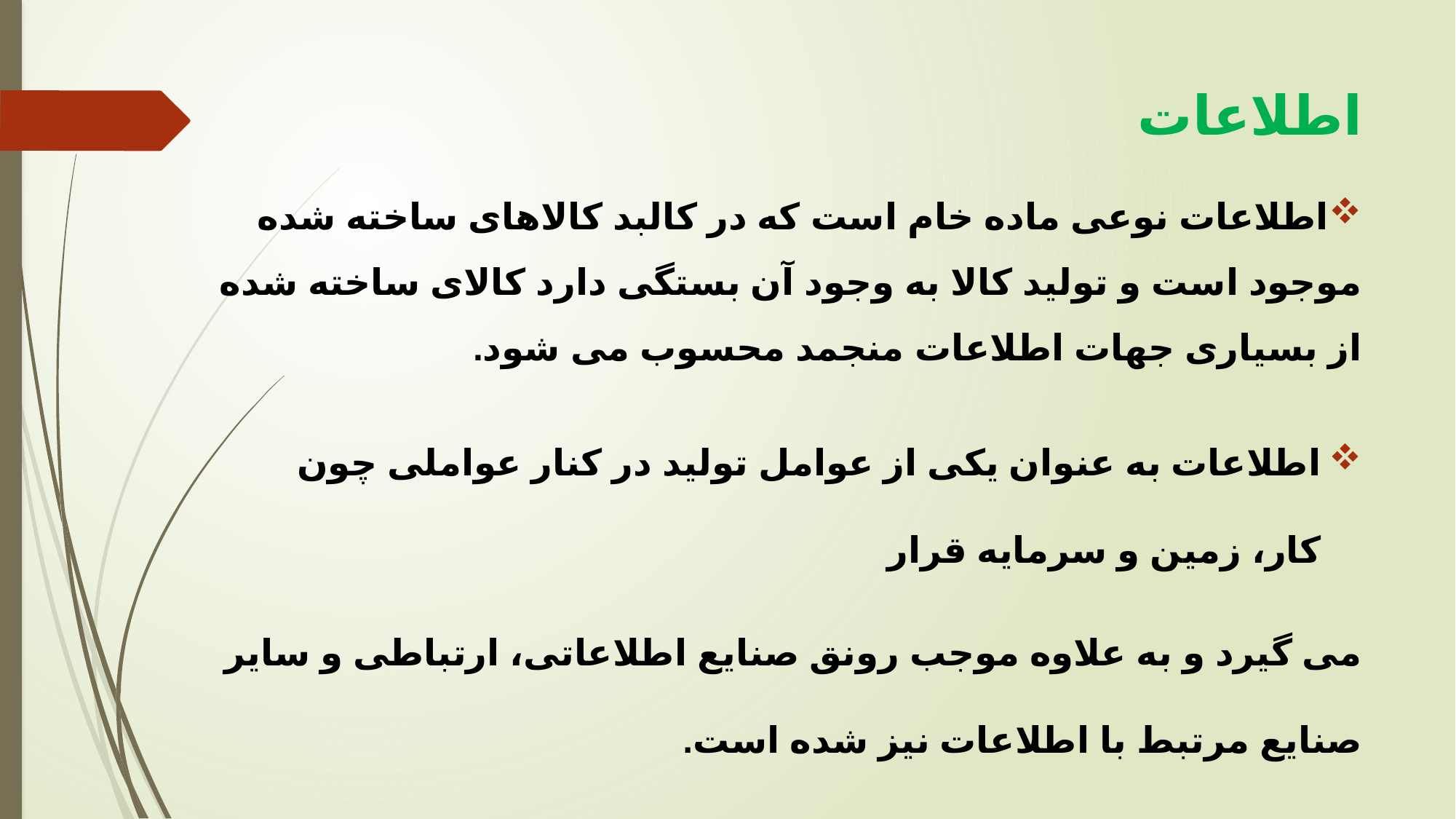

# اطلاعات
اطلاعات نوعی ماده خام است که در کالبد کالاهای ساخته شده موجود است و تولید کالا به وجود آن بستگی دارد کالای ساخته شده از بسیاری جهات اطلاعات منجمد محسوب می شود.
اطلاعات به عنوان یکی از عوامل تولید در کنار عواملی چون کار، زمین و سرمایه قرار
می گیرد و به علاوه موجب رونق صنایع اطلاعاتی، ارتباطی و سایر صنایع مرتبط با اطلاعات نیز شده است.
کامل ترين تعريف اطلاعات، توصيف آن از چهار ديدگاه مختلف شامل منبع، كالاي مصرفي، الگوي ادراكي و قدرت تركيبي است.